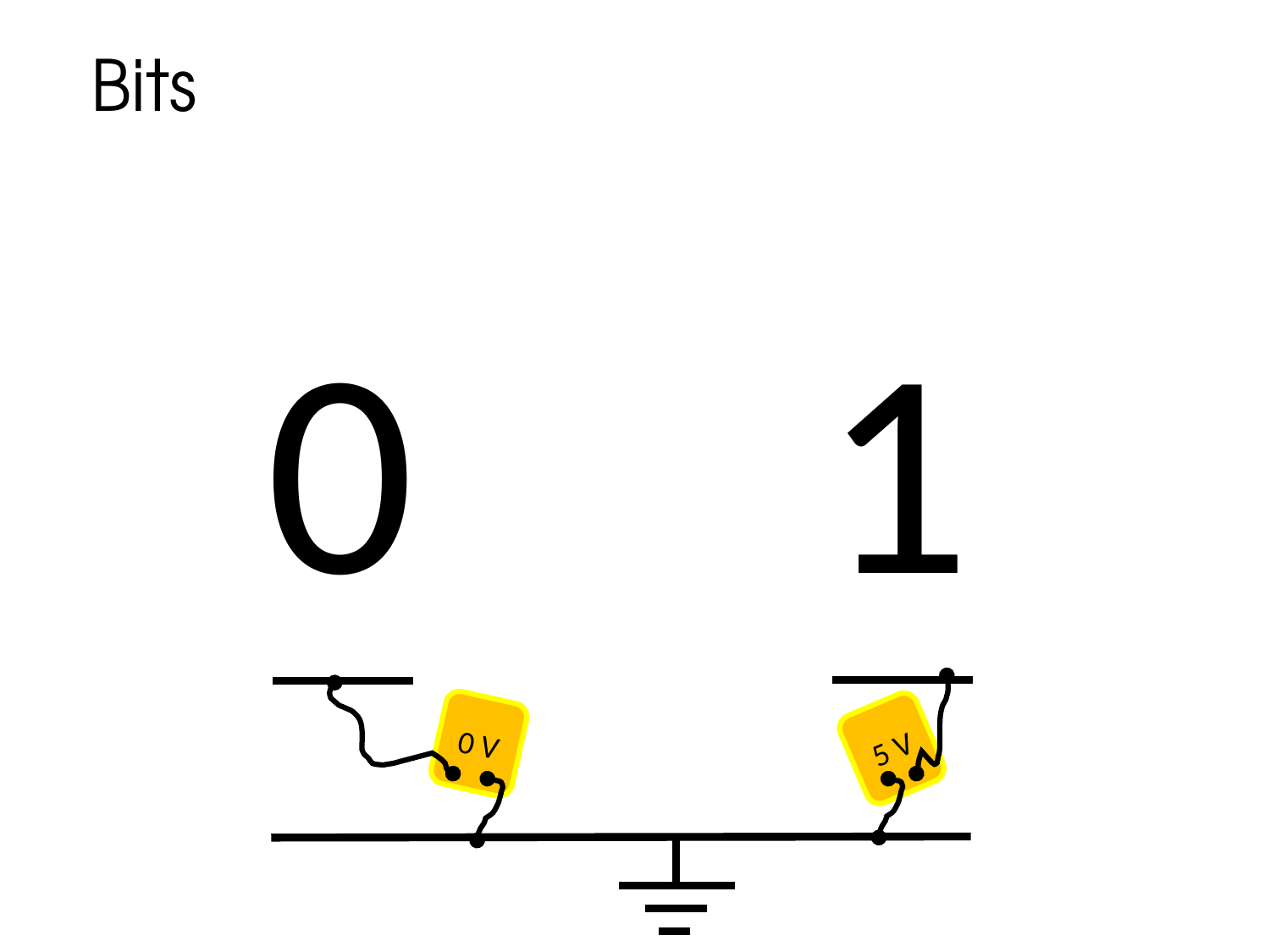

# Bits
0
1

0 V
5 V